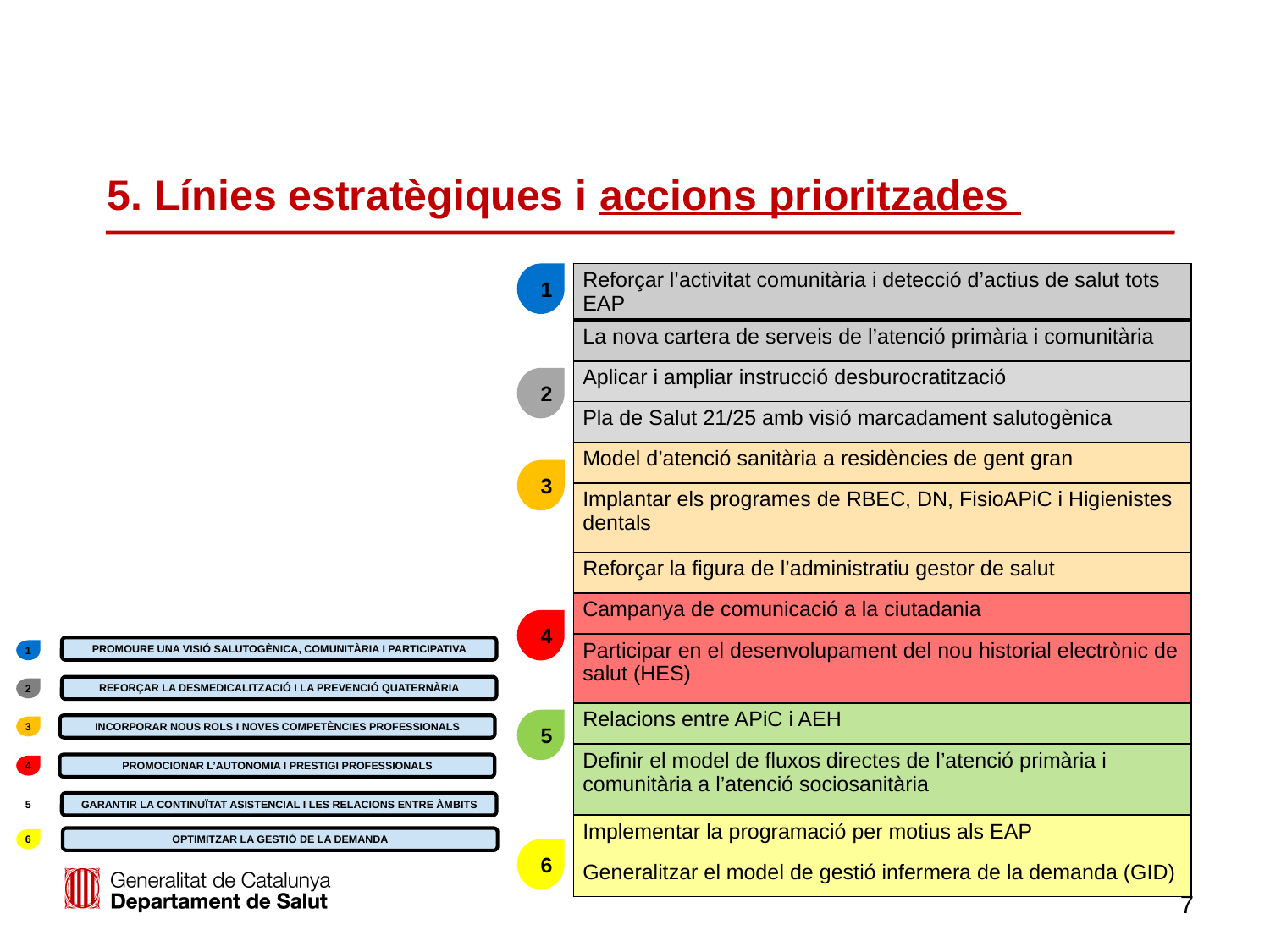

# 5. Línies estratègiques i accions prioritzades
1
| Reforçar l’activitat comunitària i detecció d’actius de salut tots EAP |
| --- |
| La nova cartera de serveis de l’atenció primària i comunitària |
| Aplicar i ampliar instrucció desburocratització |
| Pla de Salut 21/25 amb visió marcadament salutogènica |
| Model d’atenció sanitària a residències de gent gran |
| Implantar els programes de RBEC, DN, FisioAPiC i Higienistes dentals |
| Reforçar la figura de l’administratiu gestor de salut |
| Campanya de comunicació a la ciutadania |
| Participar en el desenvolupament del nou historial electrònic de salut (HES) |
| Relacions entre APiC i AEH |
| Definir el model de fluxos directes de l’atenció primària i comunitària a l’atenció sociosanitària |
| Implementar la programació per motius als EAP |
| Generalitzar el model de gestió infermera de la demanda (GID) |
2
3
4
Promoure una visió salutogènica, comunitària i participativa
1
Reforçar la Desmedicalització i la Prevenció quaternària
2
Incorporar nous rols i noves competències professionals
3
PROMOCIONAR L’Autonomia i prestigi professionalS
4
Garantir la continuïtat asistencial i les relacions entre àmbits
5
Optimitzar la gestió de la demanda
6
5
6
7